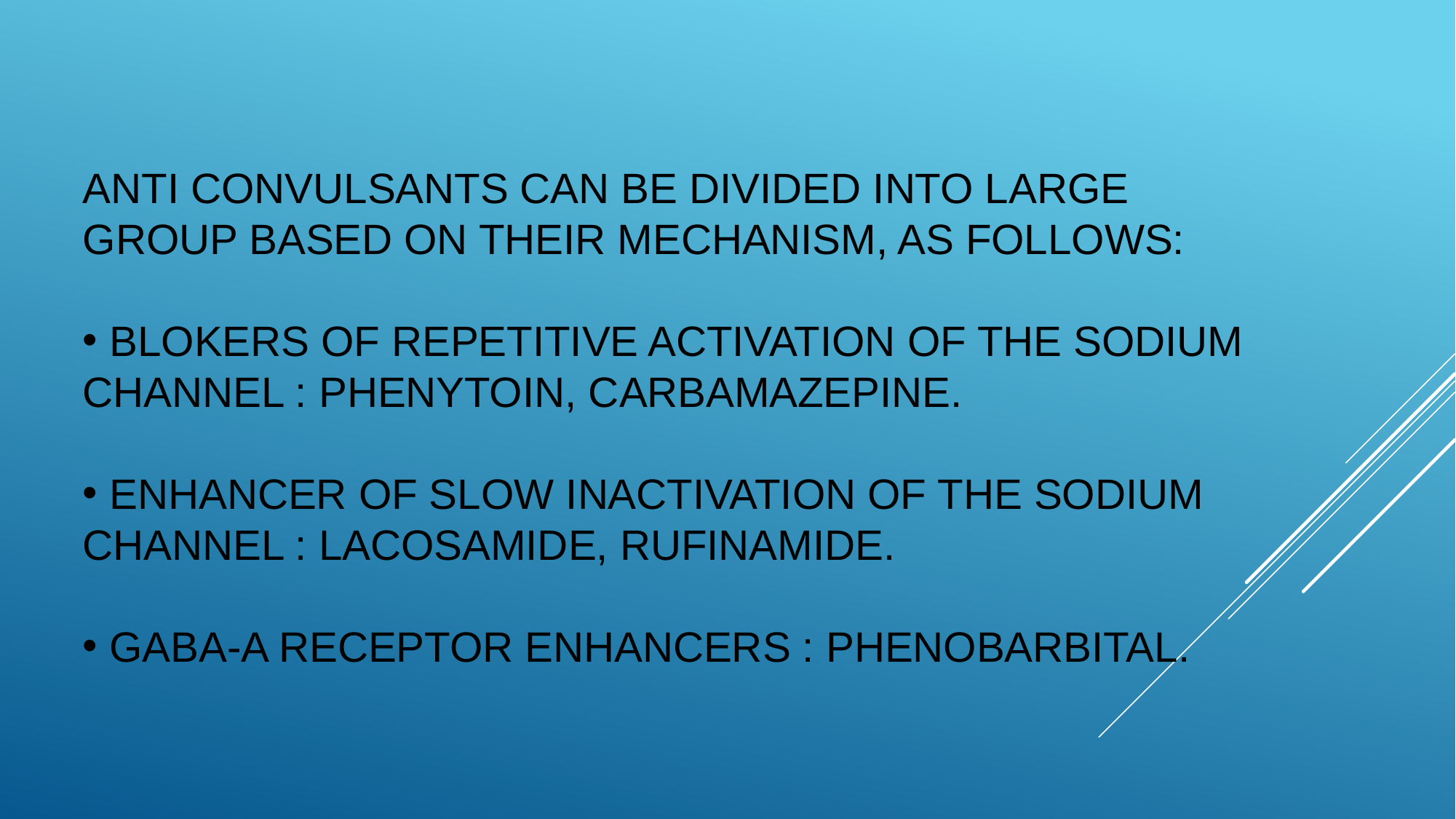

ANTI CONVULSANTS CAN BE DIVIDED INTO LARGE GROUP BASED ON THEIR MECHANISM, AS FOLLOWS:

 BLOKERS OF REPETITIVE ACTIVATION OF THE SODIUM CHANNEL : PHENYTOIN, CARBAMAZEPINE.

 ENHANCER OF SLOW INACTIVATION OF THE SODIUM CHANNEL : LACOSAMIDE, RUFINAMIDE.

 GABA-A RECEPTOR ENHANCERS : PHENOBARBITAL.